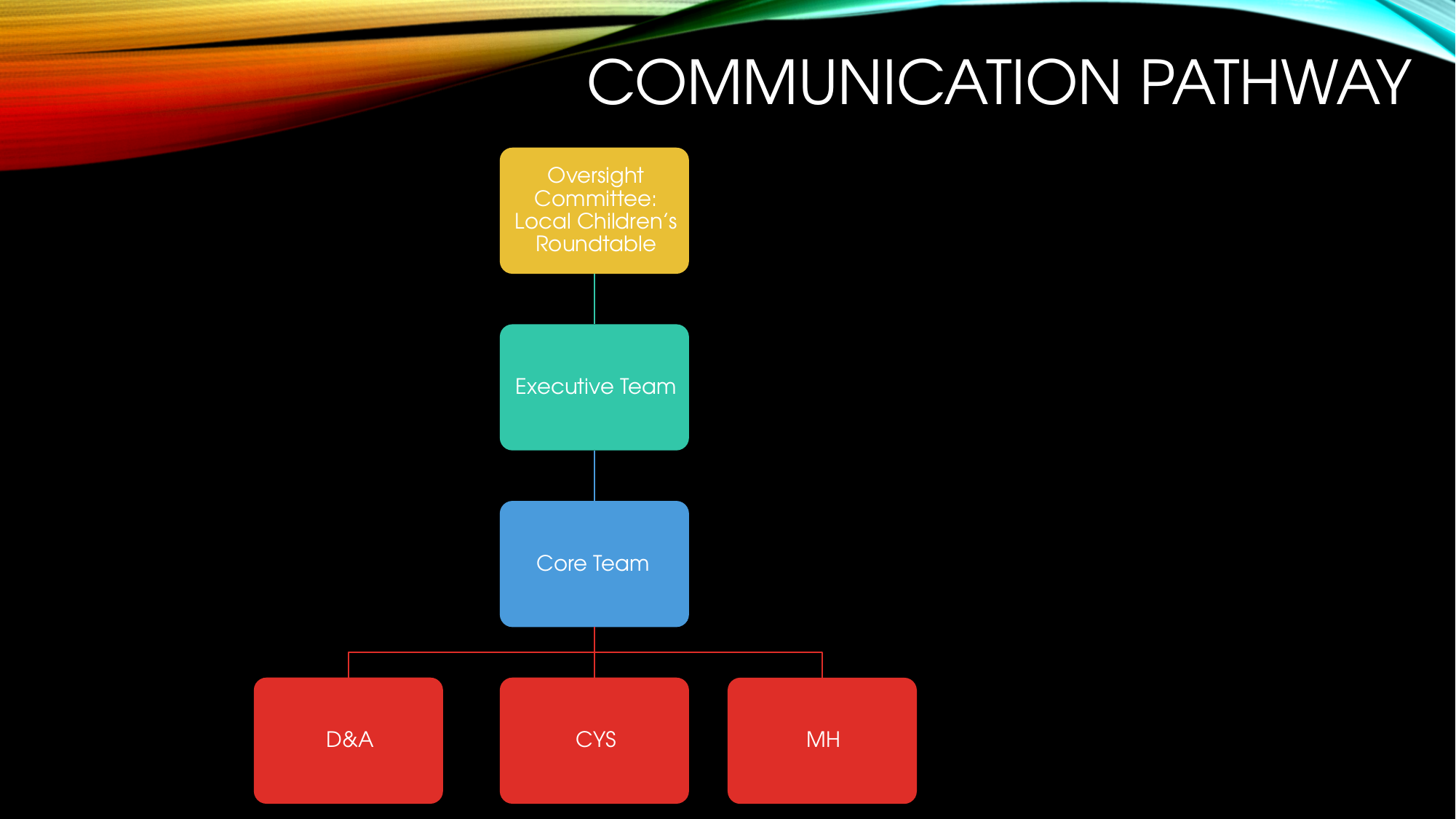

# Communication Pathway
Oversight Committee: Local Children’s Roundtable
Executive Team
Core Team
D&A
CYS
MH